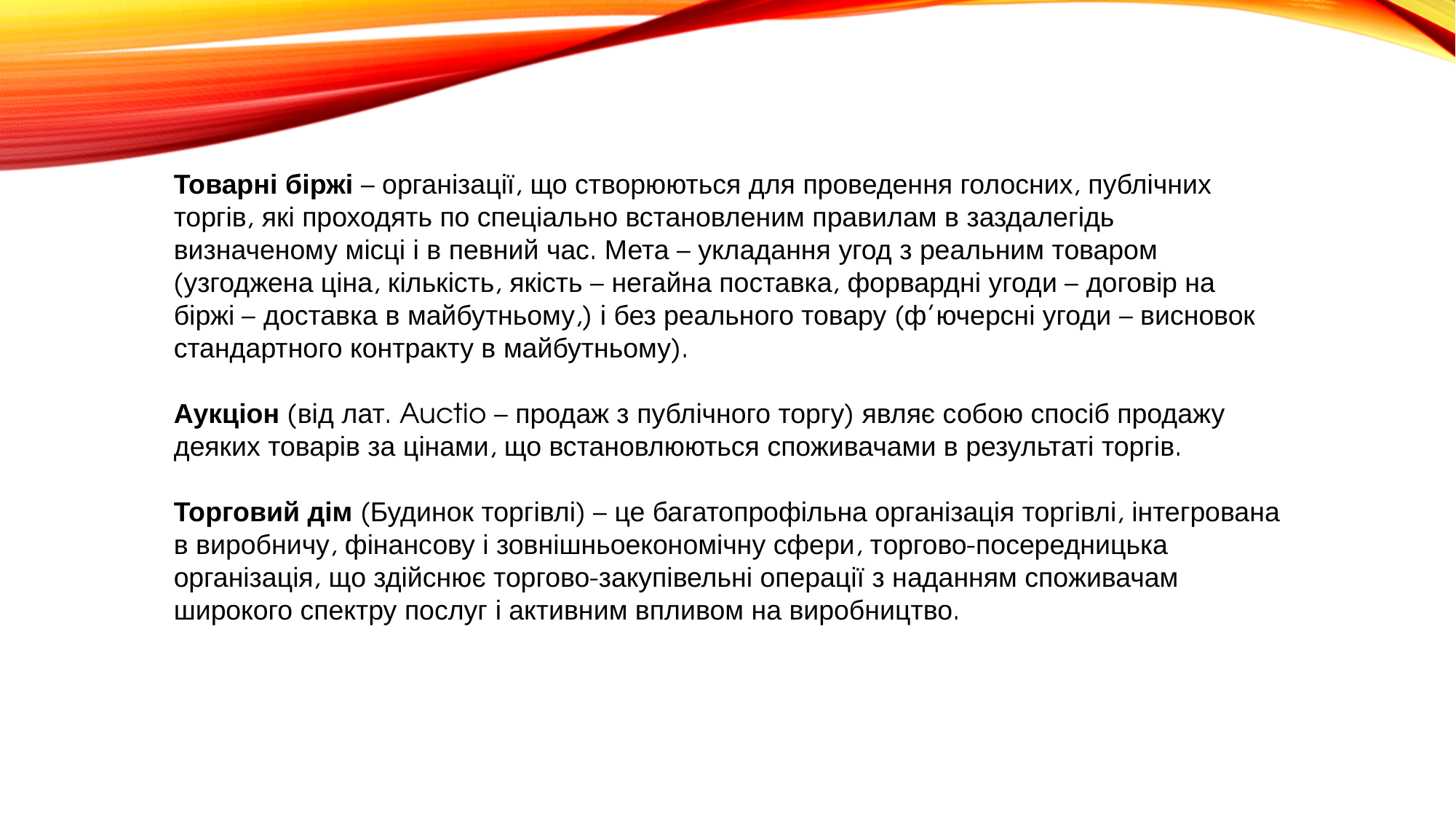

Товарні біржі – організації, що створюються для проведення голосних, публічних торгів, які проходять по спеціально встановленим правилам в заздалегідь визначеному місці і в певний час. Мета – укладання угод з реальним товаром (узгоджена ціна, кількість, якість – негайна поставка, форвардні угоди – договір на біржі – доставка в майбутньому,) і без реального товару (ф’ючерсні угоди – висновок стандартного контракту в майбутньому).

Аукціон (від лат. Auctio – продаж з публічного торгу) являє собою спосіб продажу деяких товарів за цінами, що встановлюються споживачами в результаті торгів.

Торговий дім (Будинок торгівлі) – це багатопрофільна організація торгівлі, інтегрована в виробничу, фінансову і зовнішньоекономічну сфери, торгово-посередницька організація, що здійснює торгово-закупівельні операції з наданням споживачам широкого спектру послуг і активним впливом на виробництво.